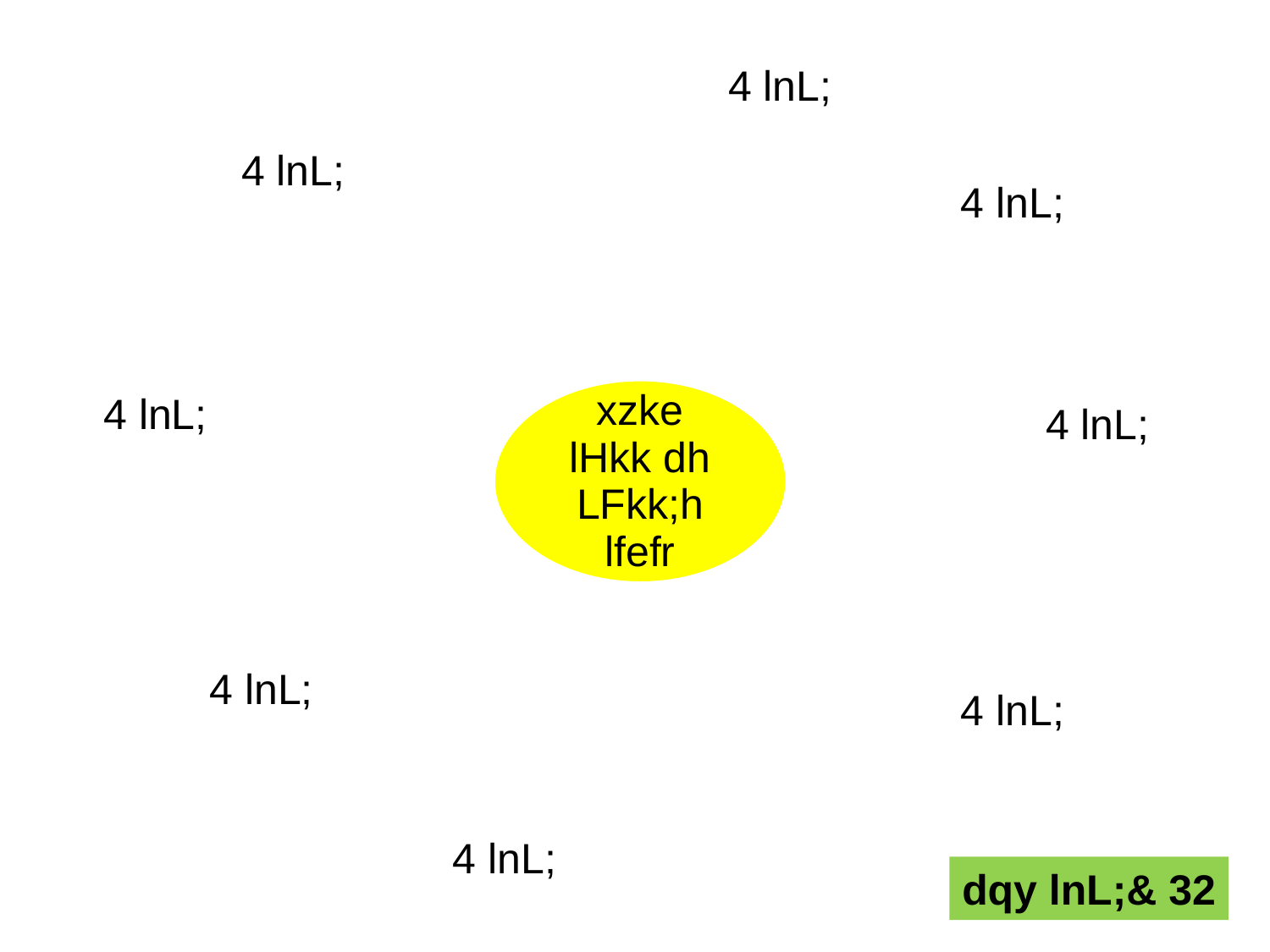

4 lnL;
xzke lHkk dh LFkk;h lfefr
4 lnL;
4 lnL;
4 lnL;
4 lnL;
4 lnL;
4 lnL;
4 lnL;
dqy lnL;& 32